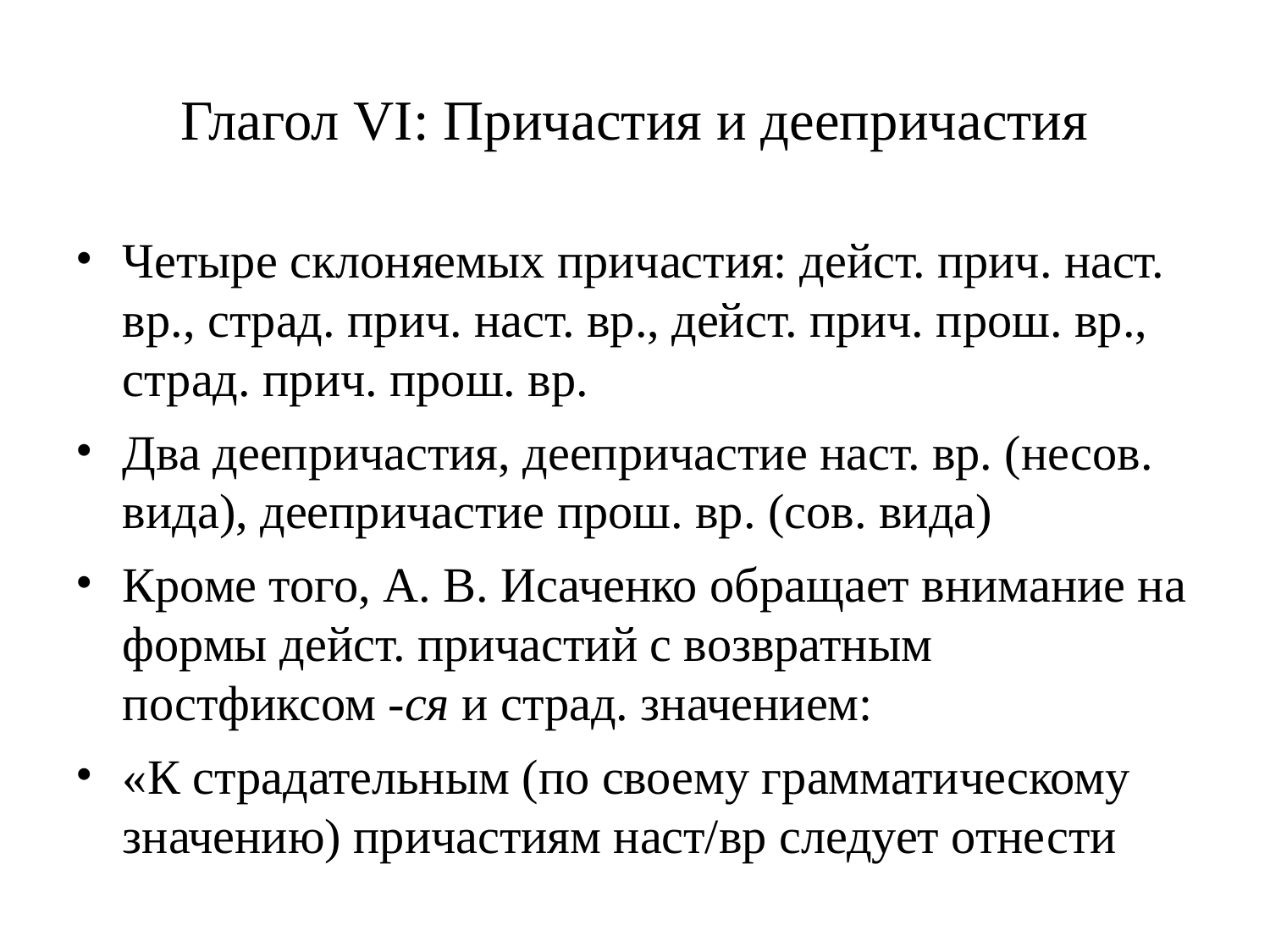

# Глагол VI: Причастия и деепричастия
Четыре склоняемых причастия: дейст. прич. наст. вр., страд. прич. наст. вр., дейст. прич. прош. вр., страд. прич. прош. вр.
Два деепричастия, деепричастие наст. вр. (несов. вида), деепричастие прош. вр. (сов. вида)
Кроме того, А. В. Исаченко обращает внимание на формы дейст. причастий с возвратным постфиксом -ся и страд. значением:
«К страдательным (по своему грамматическому значению) причастиям наст/вр следует отнести